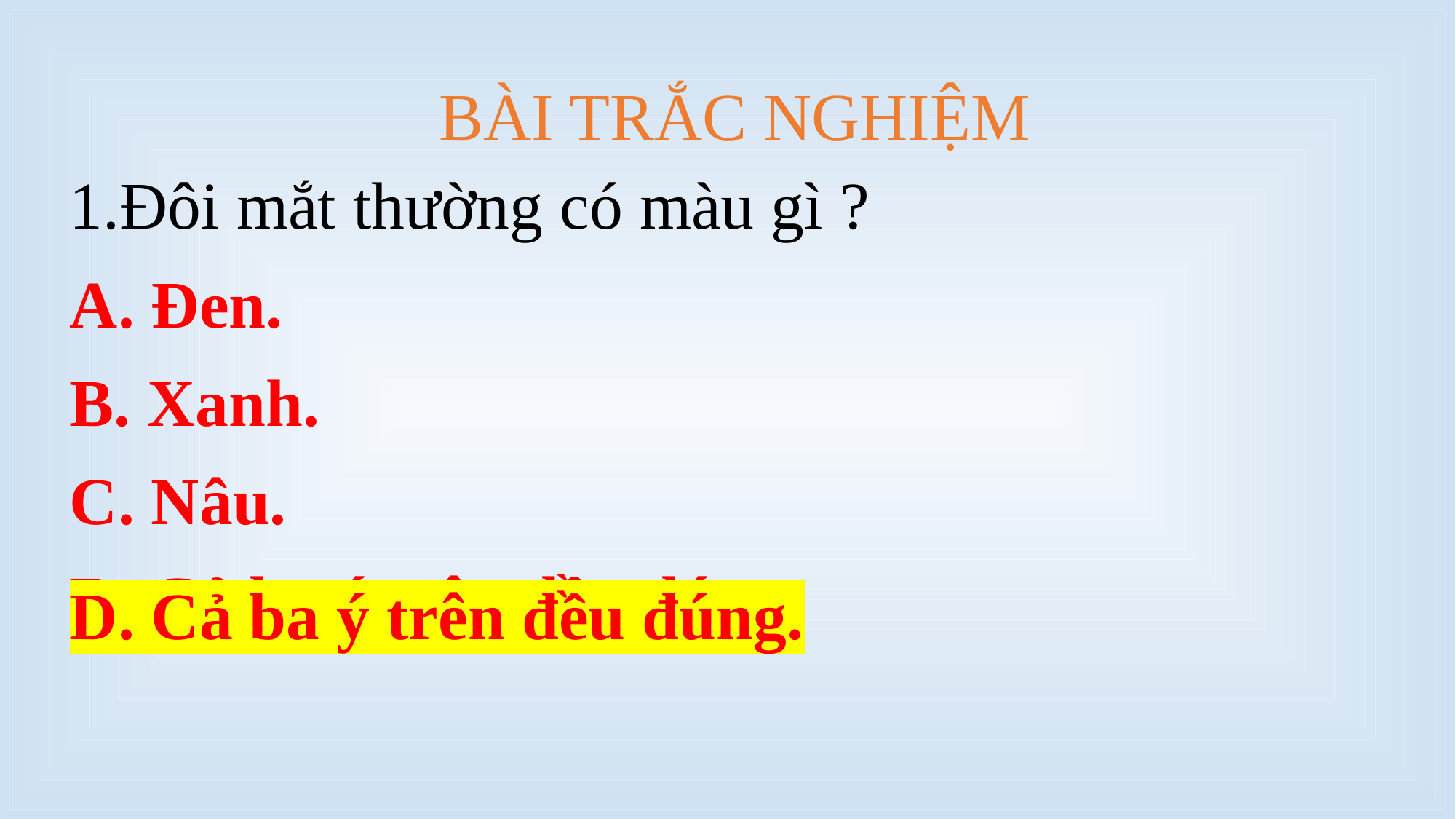

BÀI TRẮC NGHIỆM
1.Đôi mắt thường có màu gì ?
A. Đen.
B. Xanh.
C. Nâu.
D. Cả ba ý trên đều đúng.
D. Cả ba ý trên đều đúng.